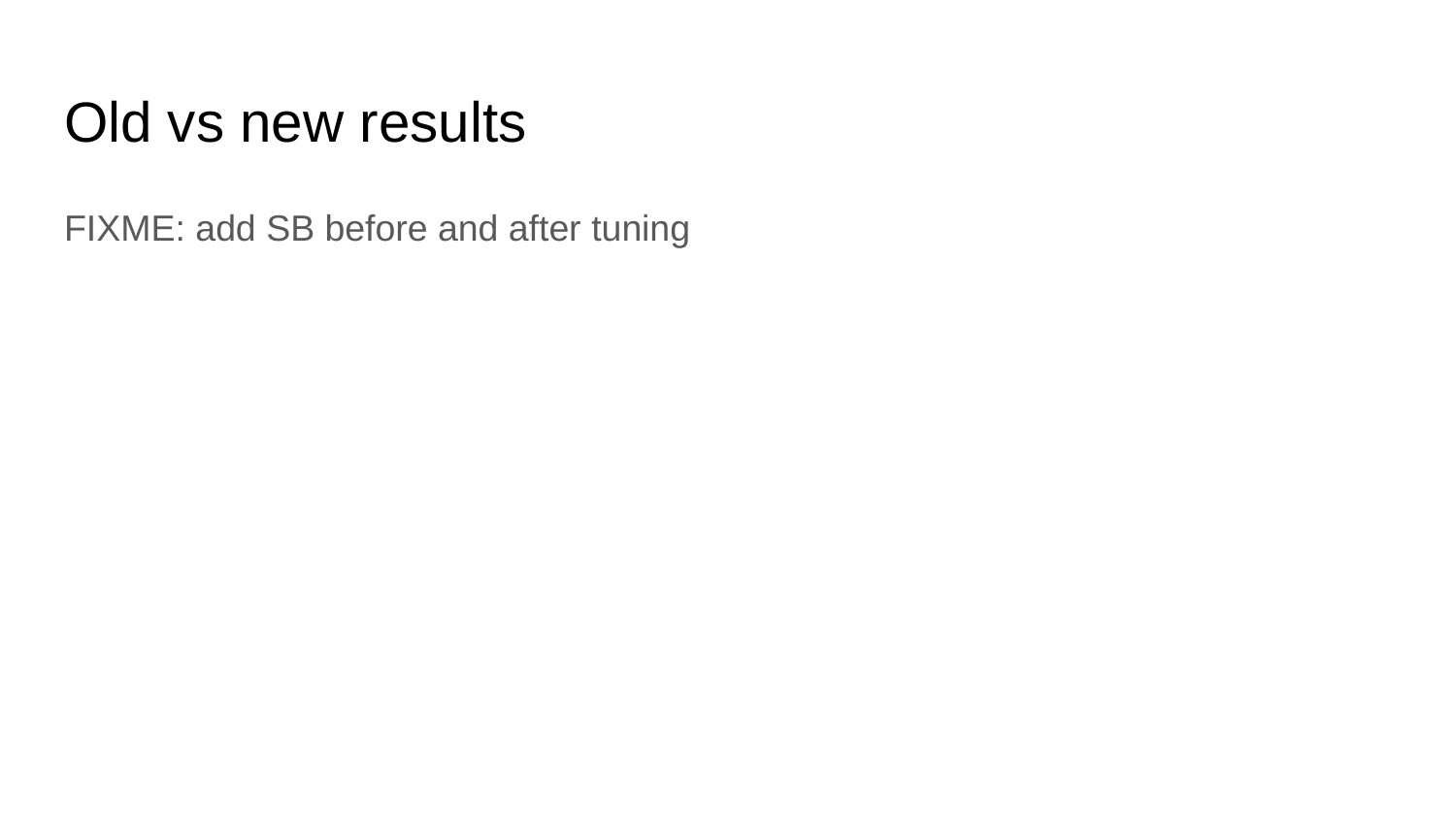

# Old vs new results
FIXME: add SB before and after tuning